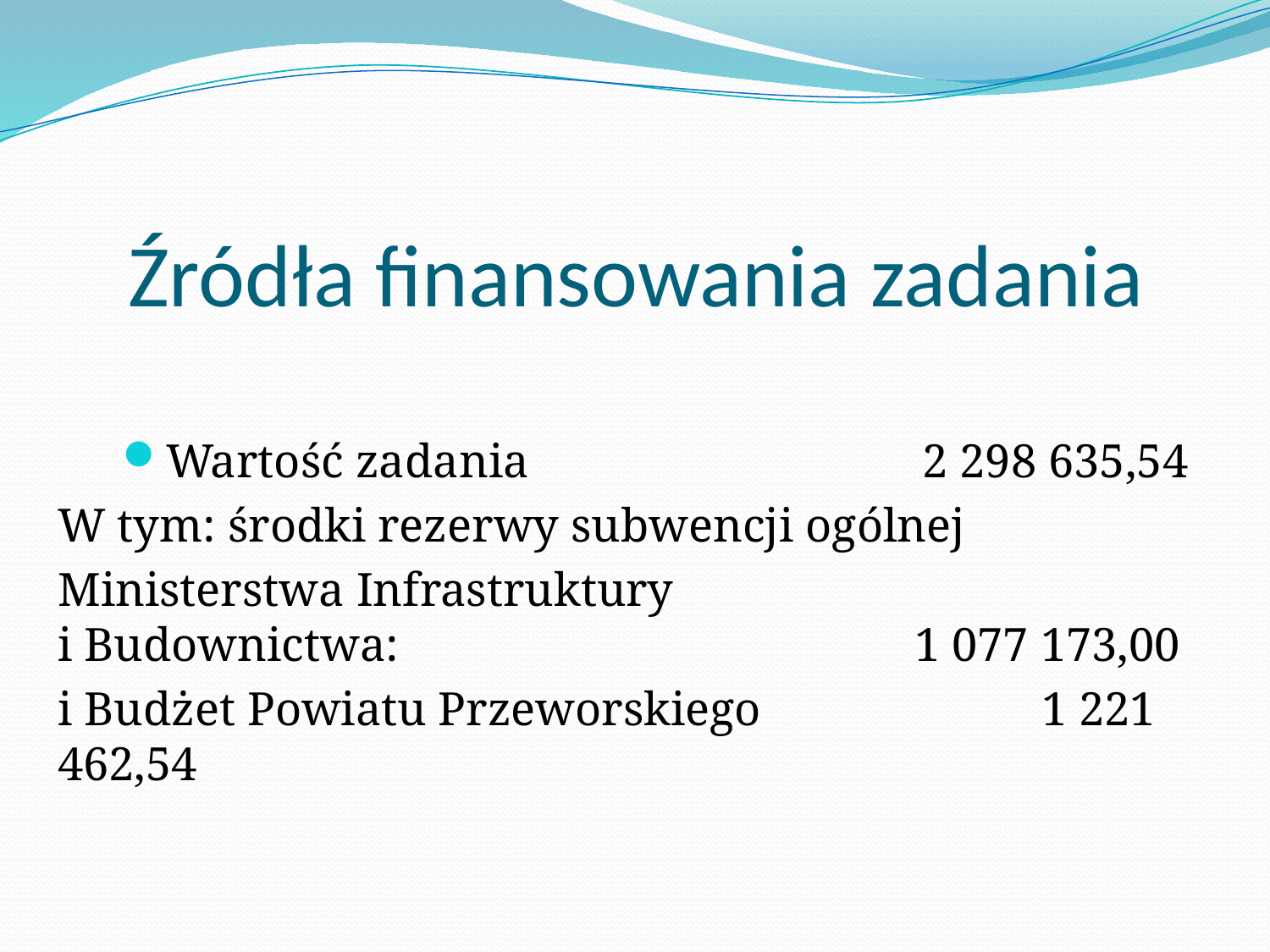

# Źródła finansowania zadania
Wartość zadania 				2 298 635,54
W tym: środki rezerwy subwencji ogólnej
Ministerstwa Infrastruktury
i Budownictwa: 				        1 077 173,00
i Budżet Powiatu Przeworskiego		        1 221 462,54